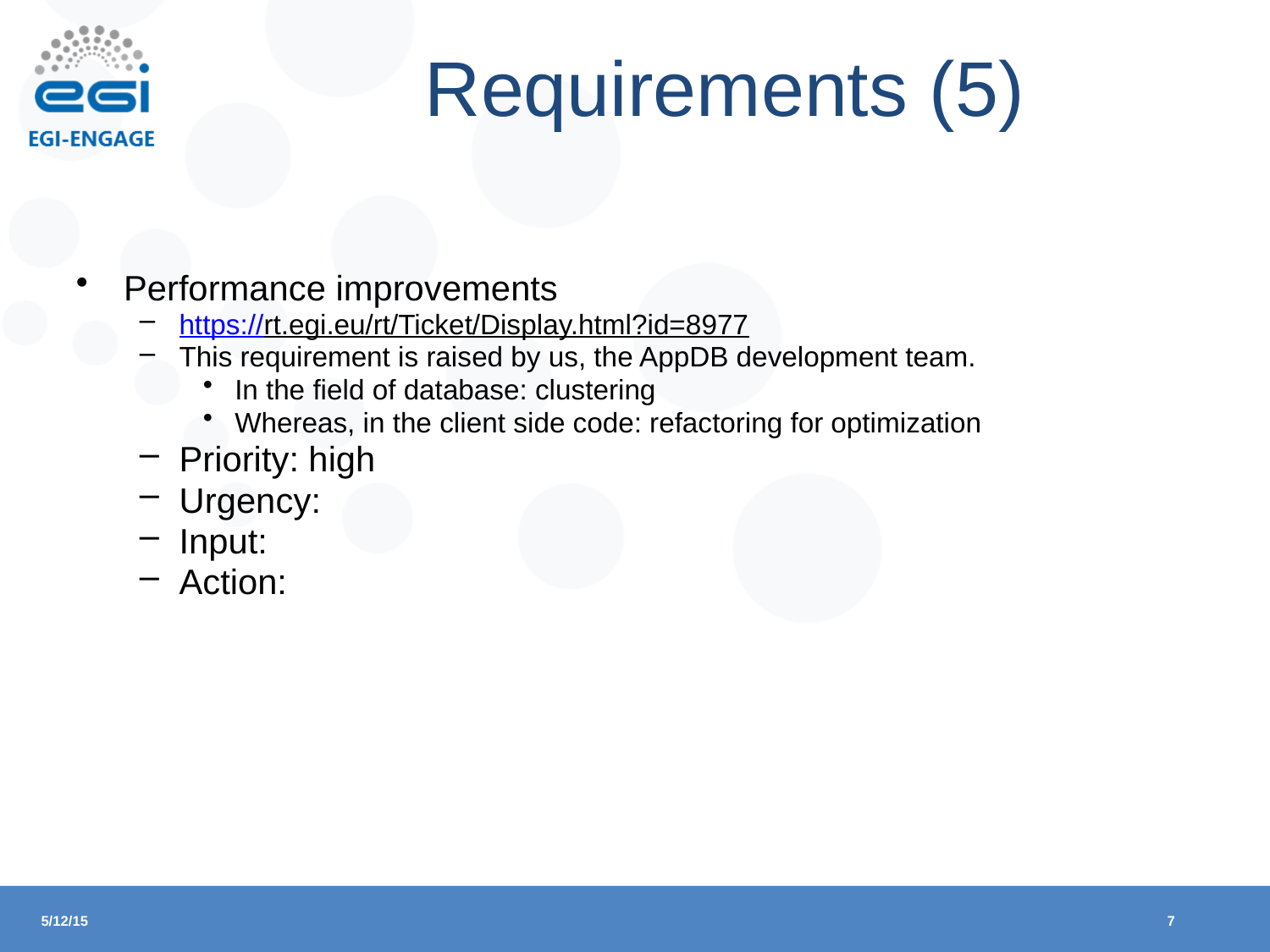

Requirements (5)

Performance improvements
https://rt.egi.eu/rt/Ticket/Display.html?id=8977
This requirement is raised by us, the AppDB development team.
In the field of database: clustering
Whereas, in the client side code: refactoring for optimization
Priority: high
Urgency:
Input:
Action: